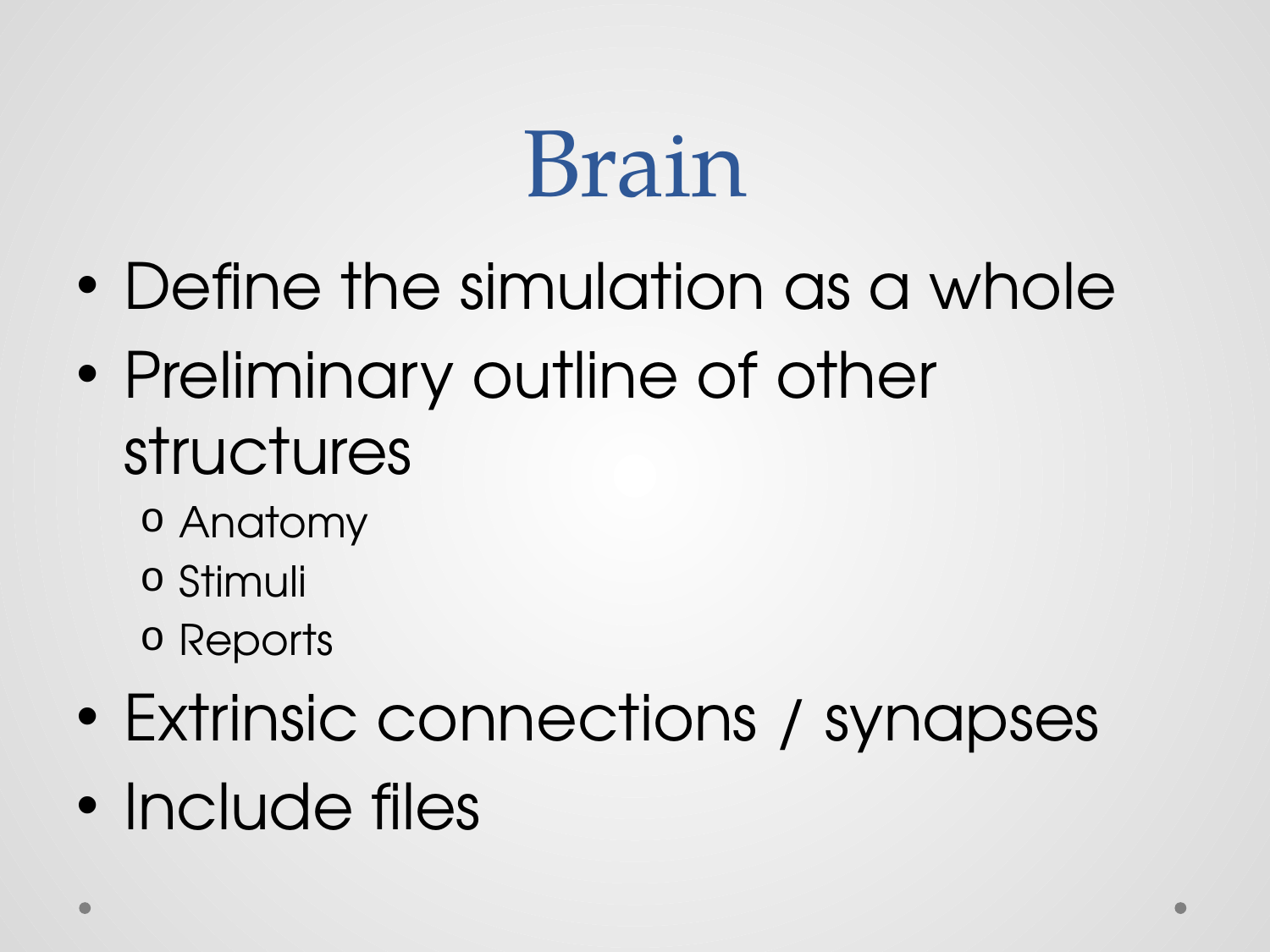

# Brain
Define the simulation as a whole
Preliminary outline of other structures
Anatomy
Stimuli
Reports
Extrinsic connections / synapses
Include files